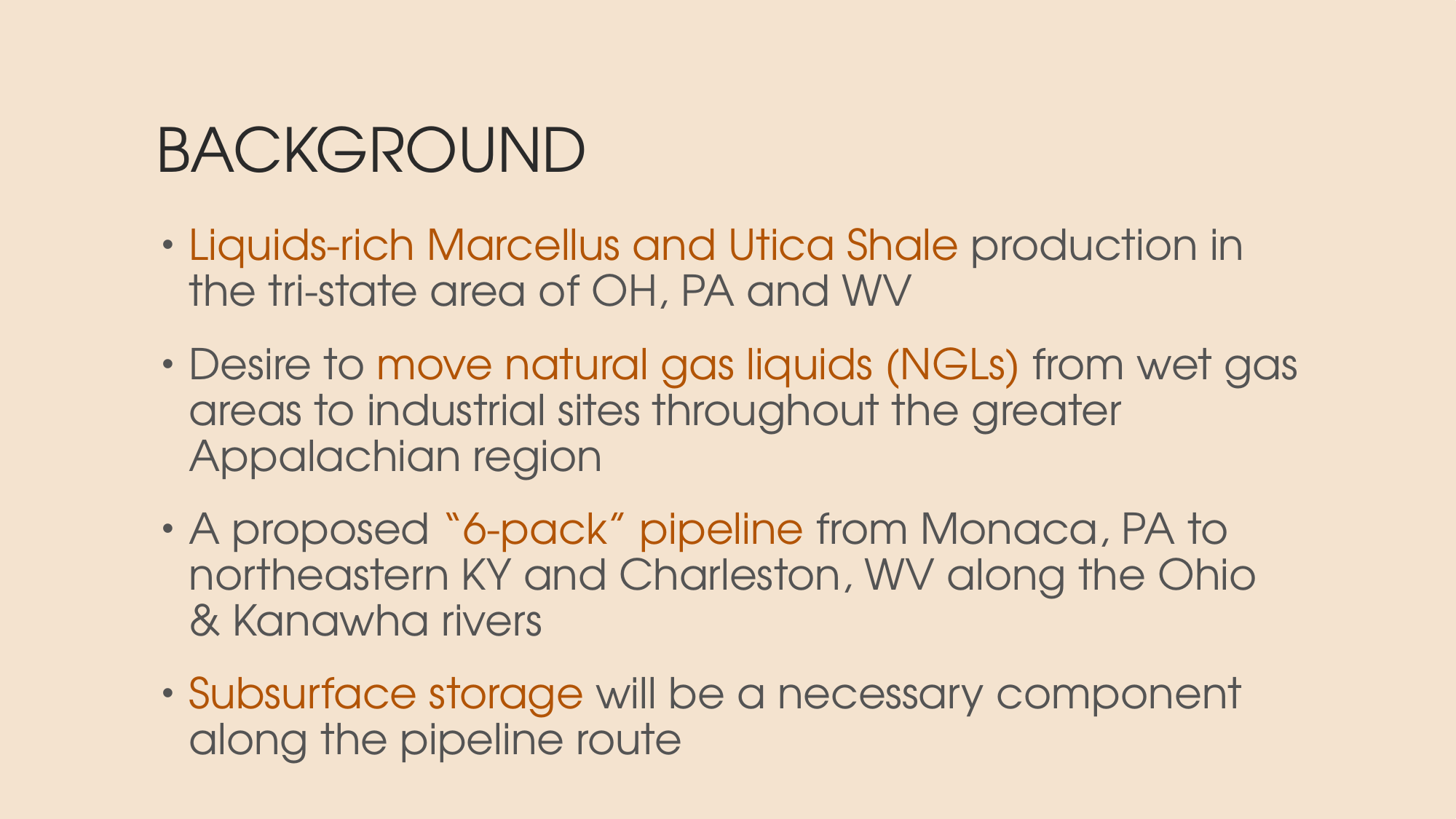

# Background
Liquids-rich Marcellus and Utica Shale production in the tri-state area of OH, PA and WV
Desire to move natural gas liquids (NGLs) from wet gas areas to industrial sites throughout the greater Appalachian region
A proposed “6-pack” pipeline from Monaca, PA to northeastern KY and Charleston, WV along the Ohio & Kanawha rivers
Subsurface storage will be a necessary component along the pipeline route